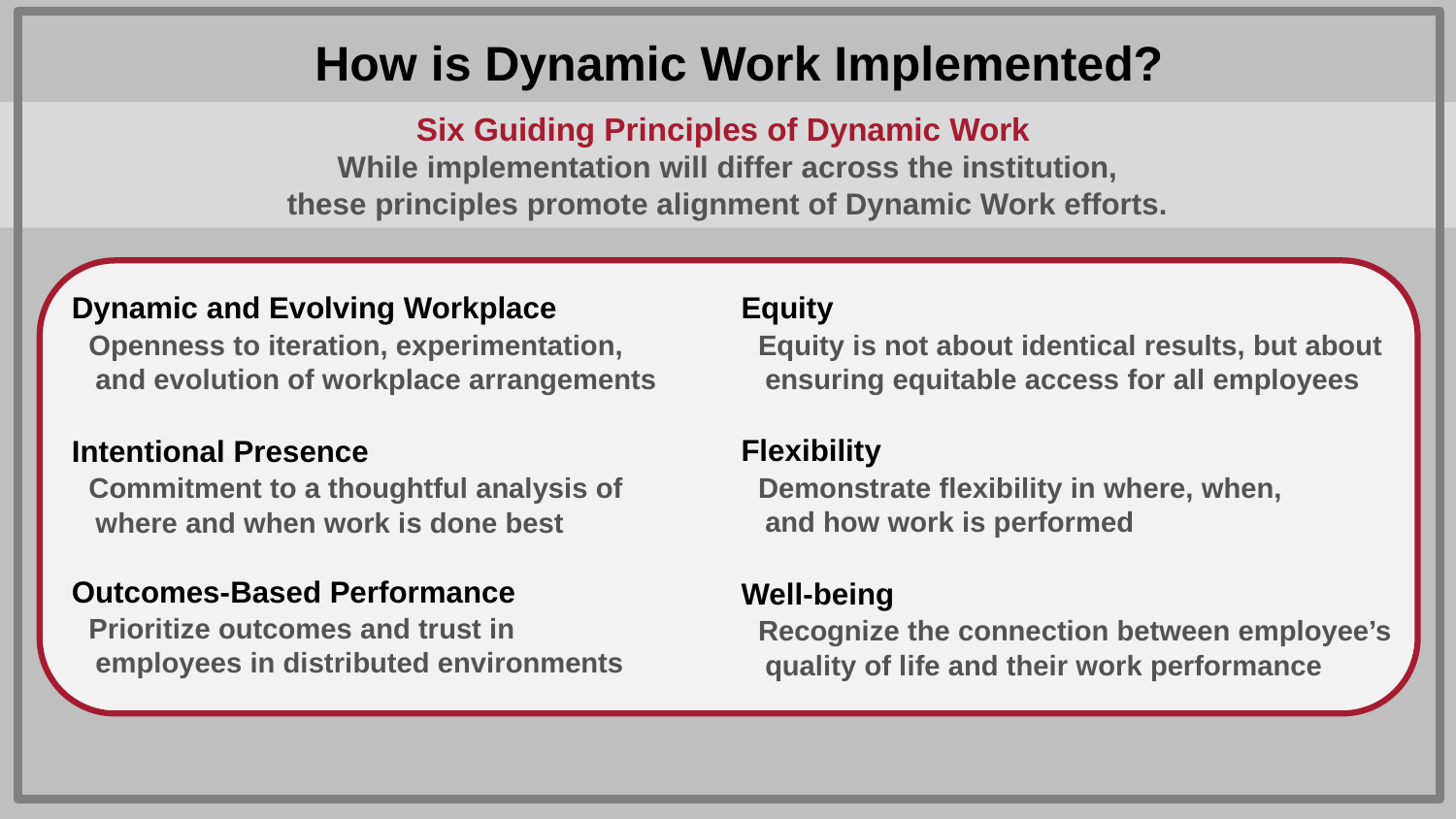

Six Guiding Principles of Dynamic Work

How is Dynamic Work Implemented?
Six Guiding Principles of Dynamic Work
While implementation will differ across the institution,
these principles promote alignment of Dynamic Work efforts.

Equity
  Equity is not about identical results, but about
   ensuring equitable access for all employees
Flexibility
  Demonstrate flexibility in where, when,
   and how work is performed
Well-being
  Recognize the connection between employee’s
   quality of life and their work performance

Dynamic and Evolving Workplace
  Openness to iteration, experimentation,
   and evolution of workplace arrangements
Intentional Presence
  Commitment to a thoughtful analysis of
   where and when work is done best
Outcomes-Based Performance
  Prioritize outcomes and trust in
   employees in distributed environments